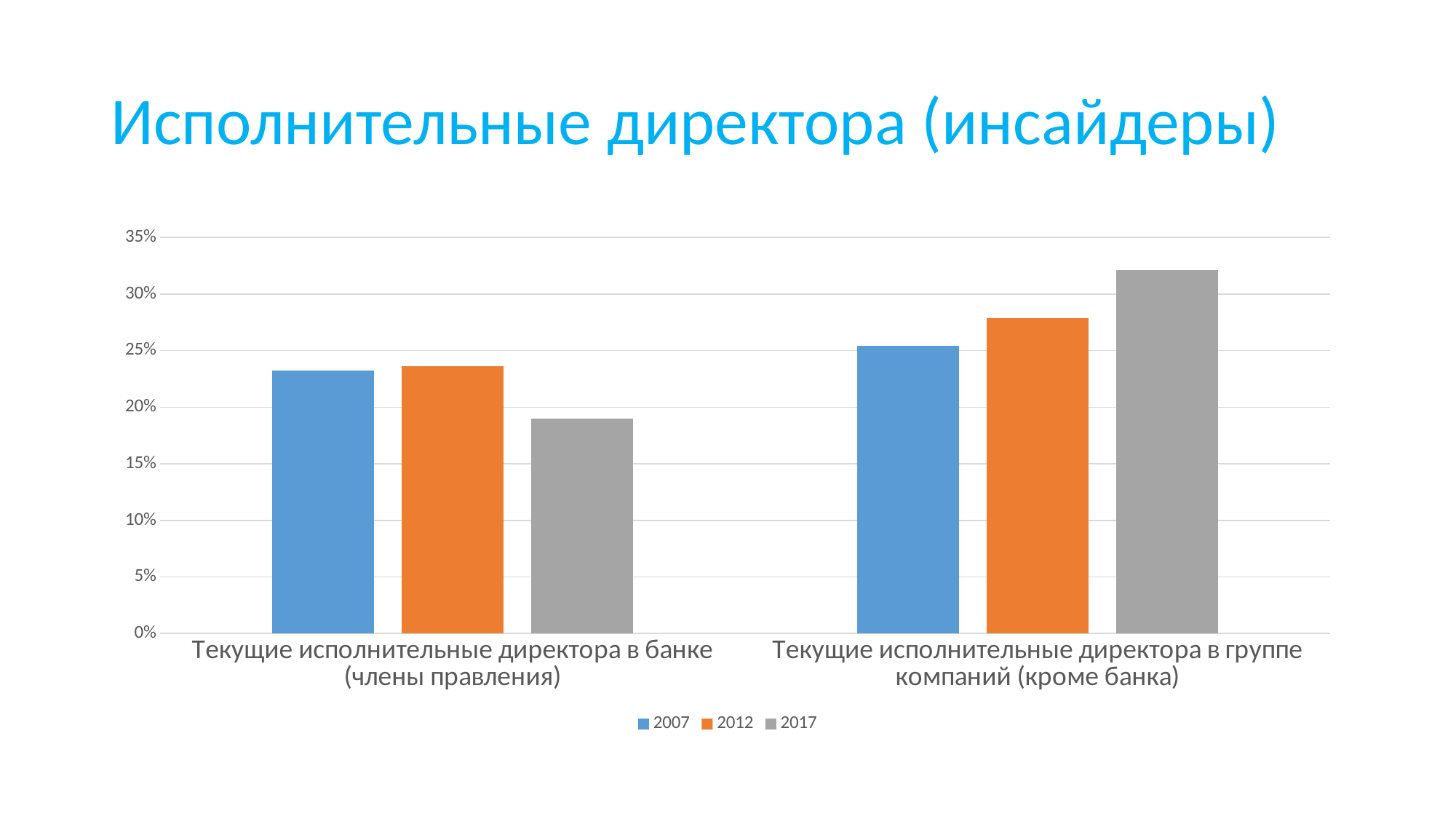

# Исполнительные директора (инсайдеры)

### Chart

| Category | 2007 | 2012 | 2017 |
|---|---|---|---|
| Текущие исполнительные директора в банке (члены правления) | 0.232315 | 0.236318 | 0.189946 |
| Текущие исполнительные директора в группе компаний (кроме банка) | 0.254496 | 0.278836 | 0.321229 |